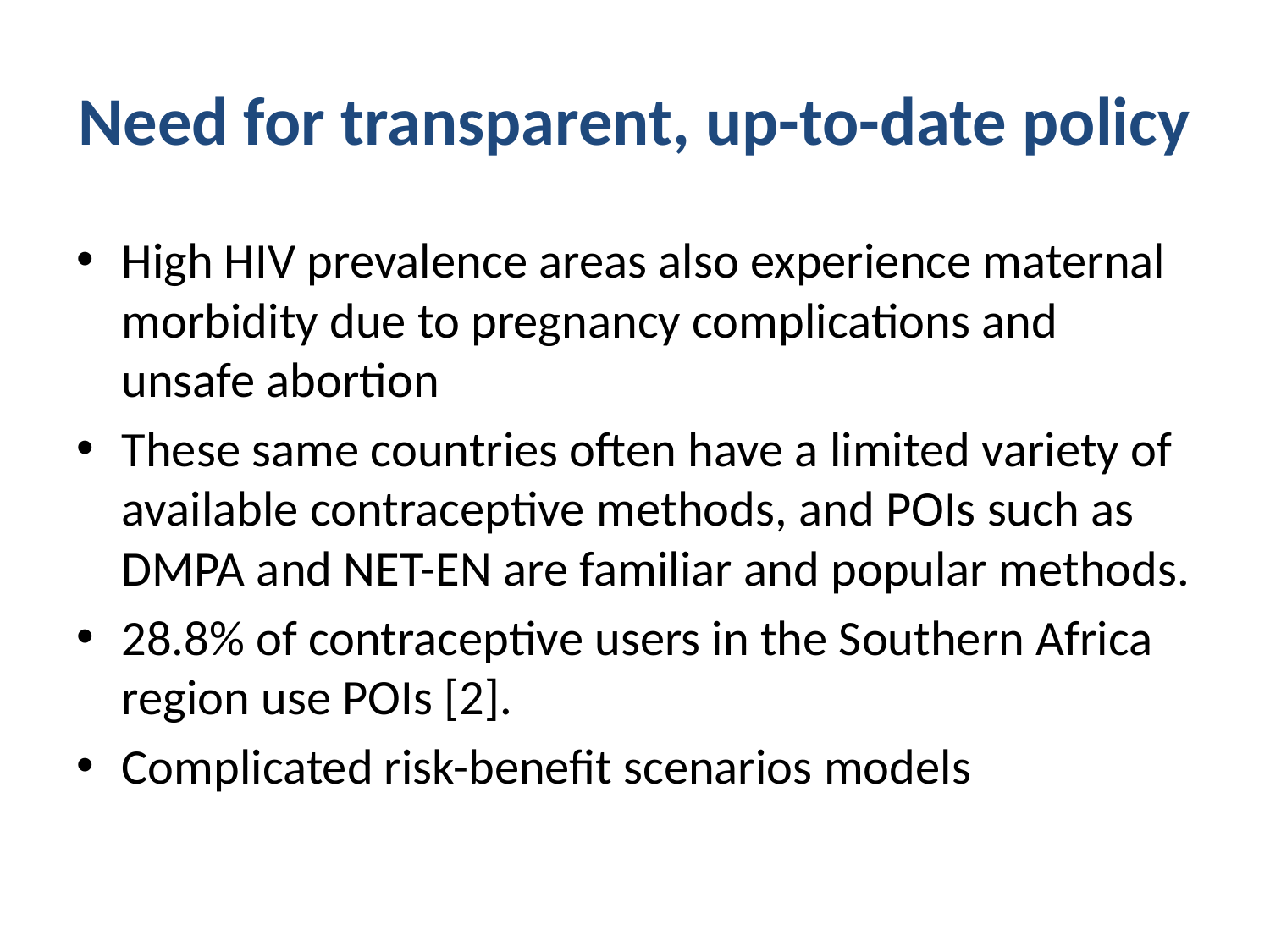

# Need for transparent, up-to-date policy
High HIV prevalence areas also experience maternal morbidity due to pregnancy complications and unsafe abortion
These same countries often have a limited variety of available contraceptive methods, and POIs such as DMPA and NET-EN are familiar and popular methods.
28.8% of contraceptive users in the Southern Africa region use POIs [2].
Complicated risk-benefit scenarios models